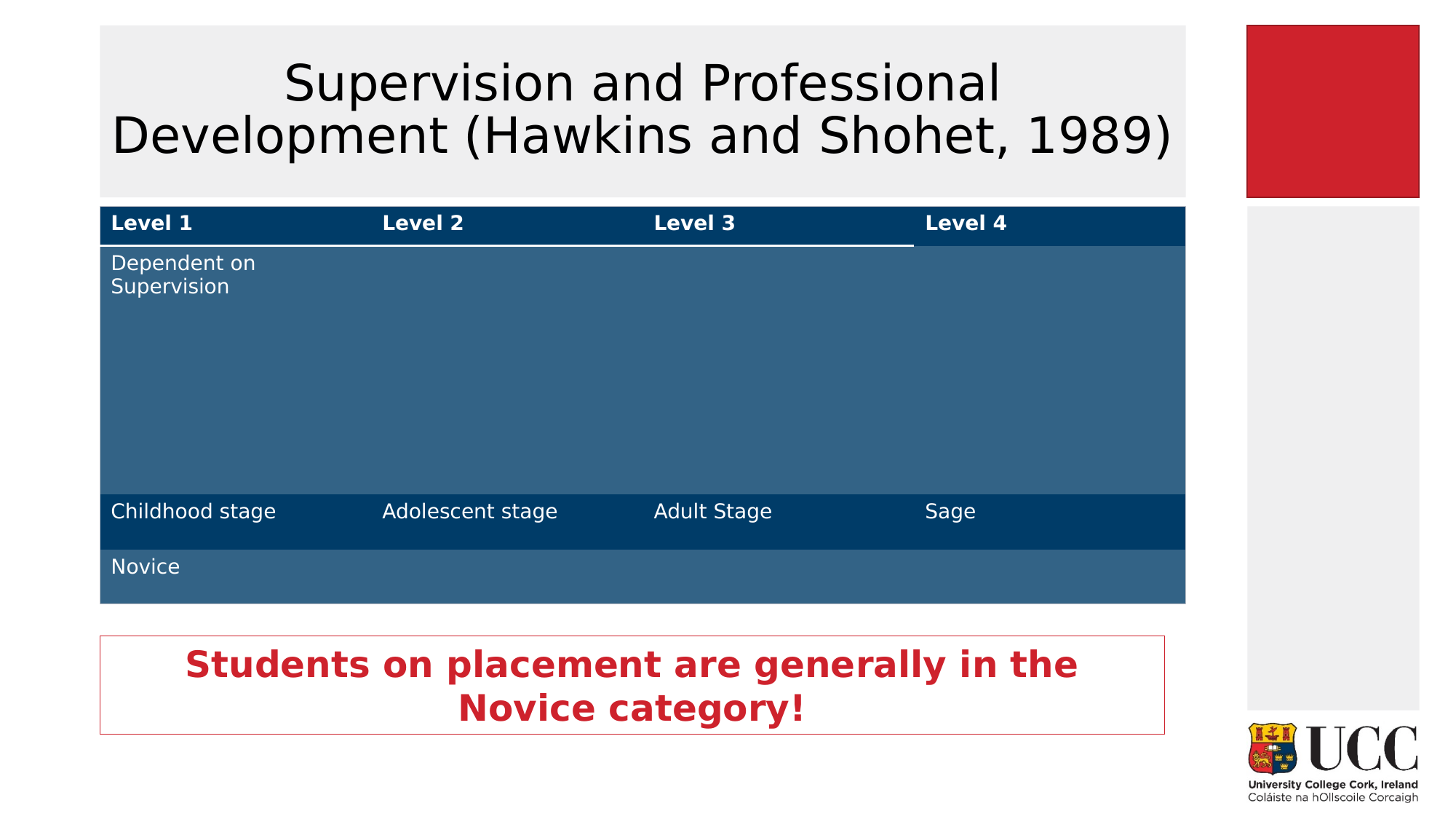

# Supervision and Professional Development (Hawkins and Shohet, 1989)
| Level 1 | Level 2 | Level 3 | Level 4 |
| --- | --- | --- | --- |
| Dependent on Supervision |  |  |  |
| Childhood stage | Adolescent stage | Adult Stage | Sage |
| Novice |  |  |  |
Students on placement are generally in the Novice category!